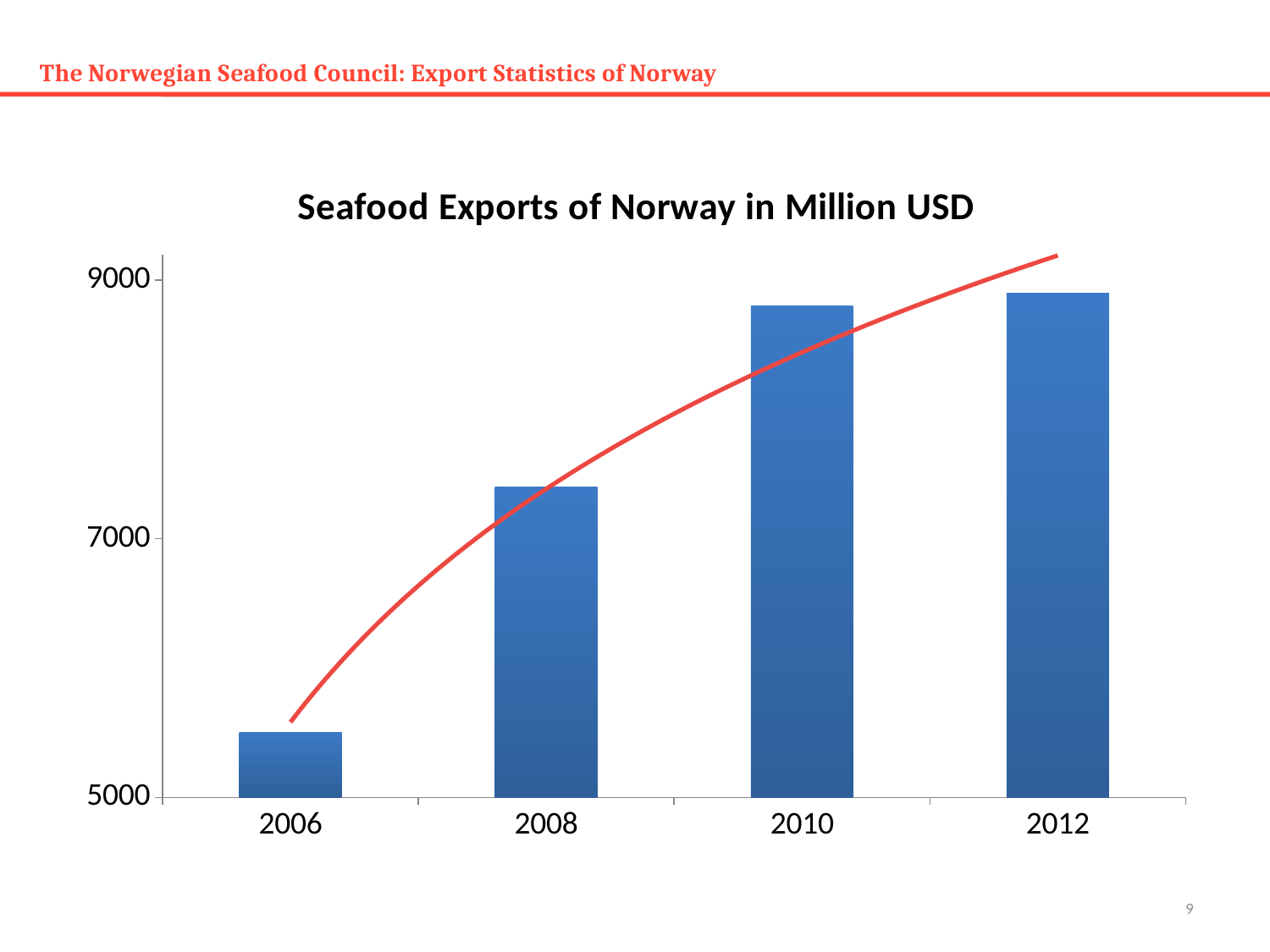

# The Norwegian Seafood Council: Export Statistics of Norway

### Chart: Seafood Exports of Norway in Million USD

| Category | Seafood Exports |
|---|---|
| 2006 | 5500.0 |
| 2008 | 7400.0 |
| 2010 | 8800.0 |
| 2012 | 8900.0 |
Source: OECD
9